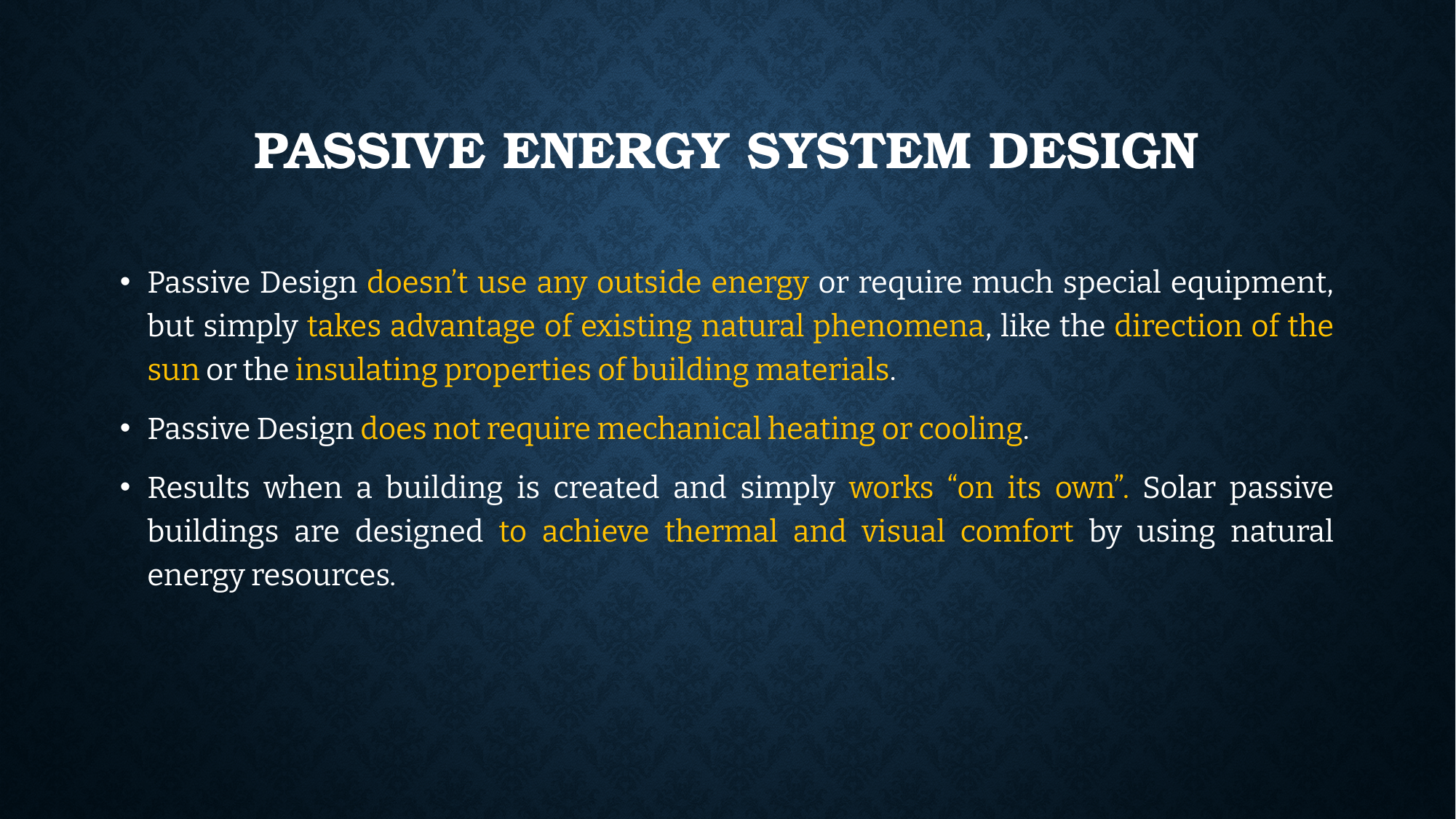

# Passive energy system design
Passive Design doesn’t use any outside energy or require much special equipment, but simply takes advantage of existing natural phenomena, like the direction of the sun or the insulating properties of building materials.
Passive Design does not require mechanical heating or cooling.
Results when a building is created and simply works “on its own”. Solar passive buildings are designed to achieve thermal and visual comfort by using natural energy resources.